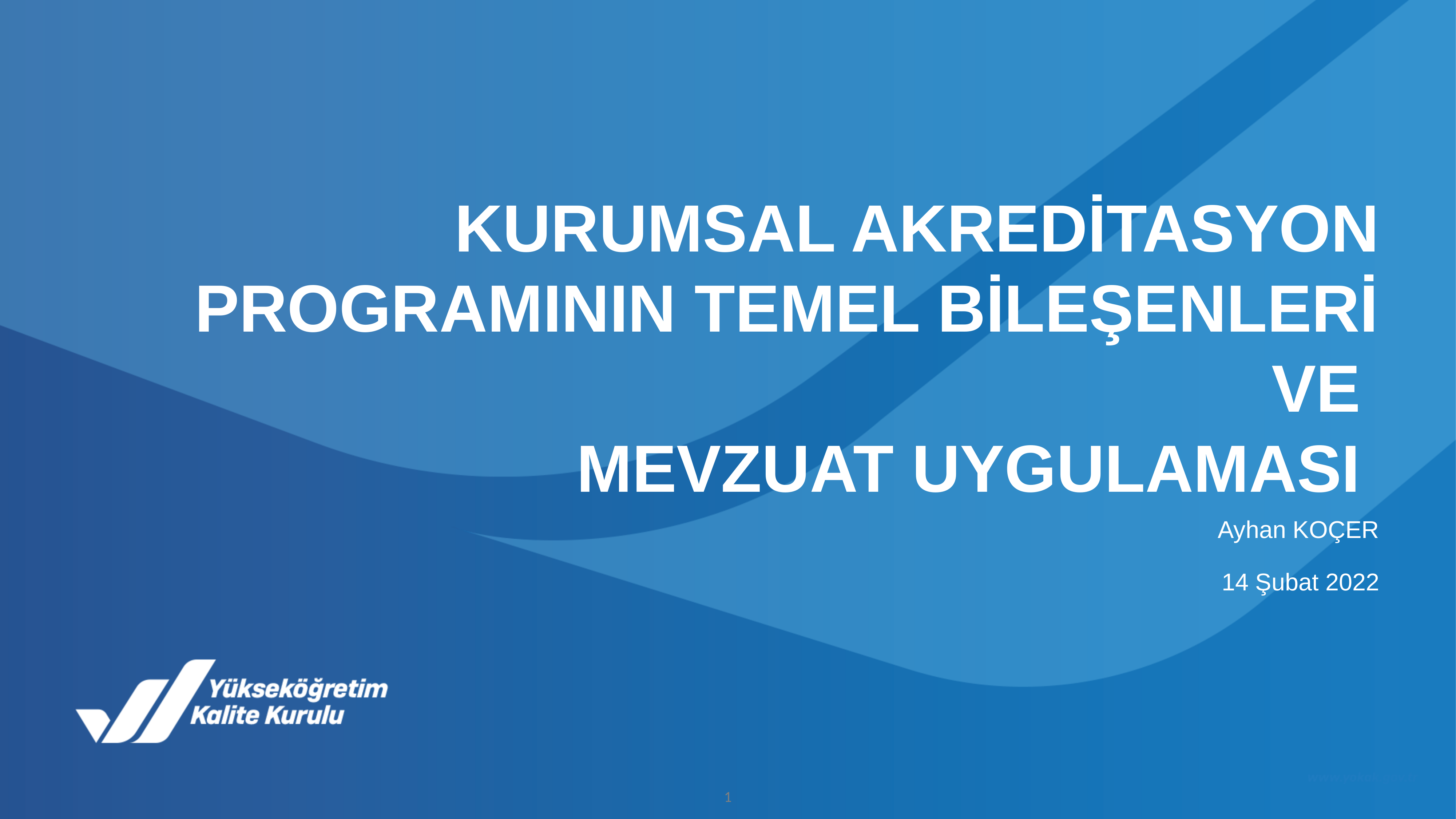

# KURUMSAL AKREDİTASYON PROGRAMININ TEMEL BİLEŞENLERİ VE MEVZUAT UYGULAMASI

Ayhan KOÇER

14 Şubat 2022